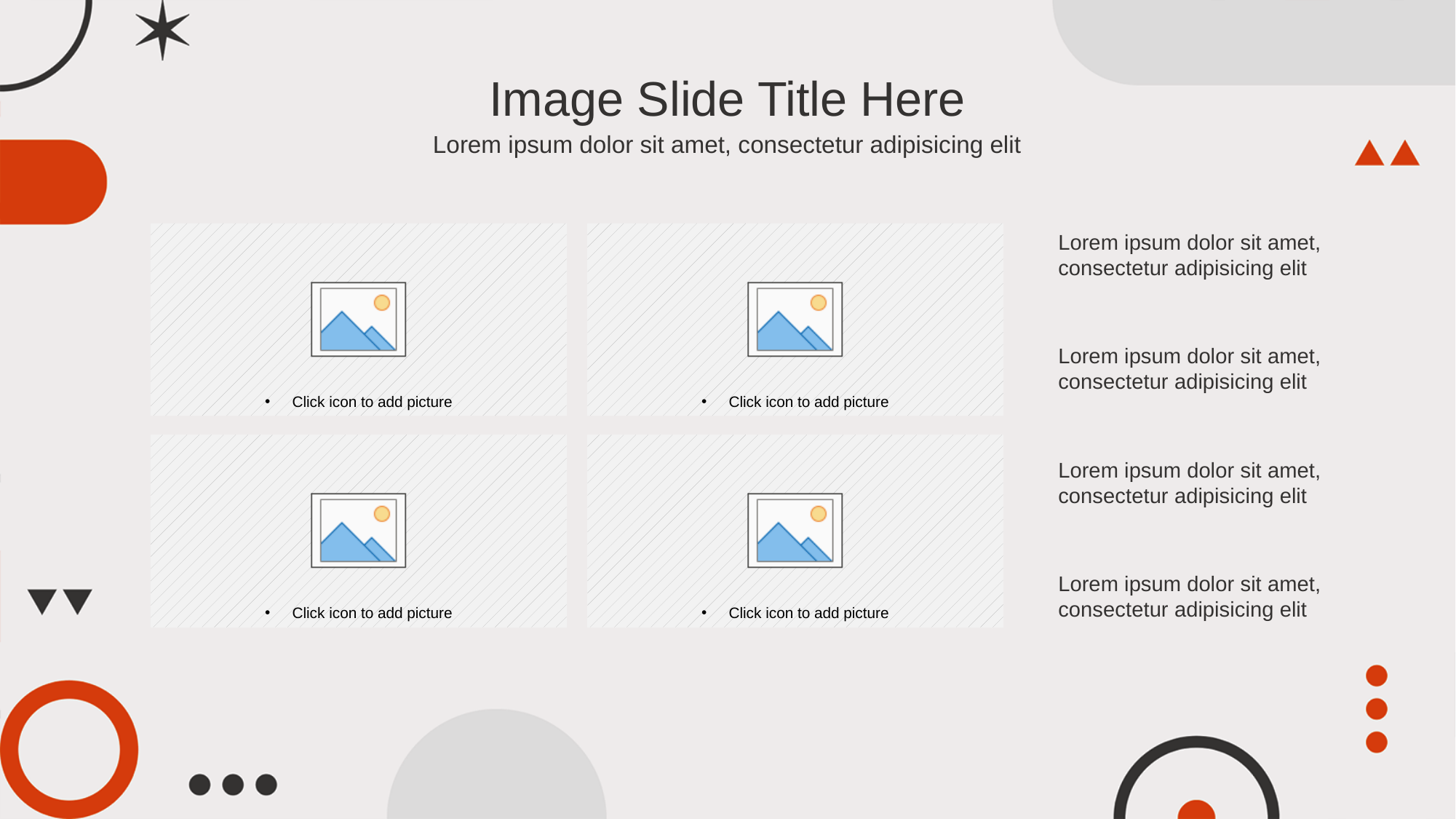

Image Slide Title Here
Lorem ipsum dolor sit amet, consectetur adipisicing elit

Lorem ipsum dolor sit amet, consectetur adipisicing elit
Lorem ipsum dolor sit amet, consectetur adipisicing elit

Lorem ipsum dolor sit amet, consectetur adipisicing elit
Lorem ipsum dolor sit amet, consectetur adipisicing elit